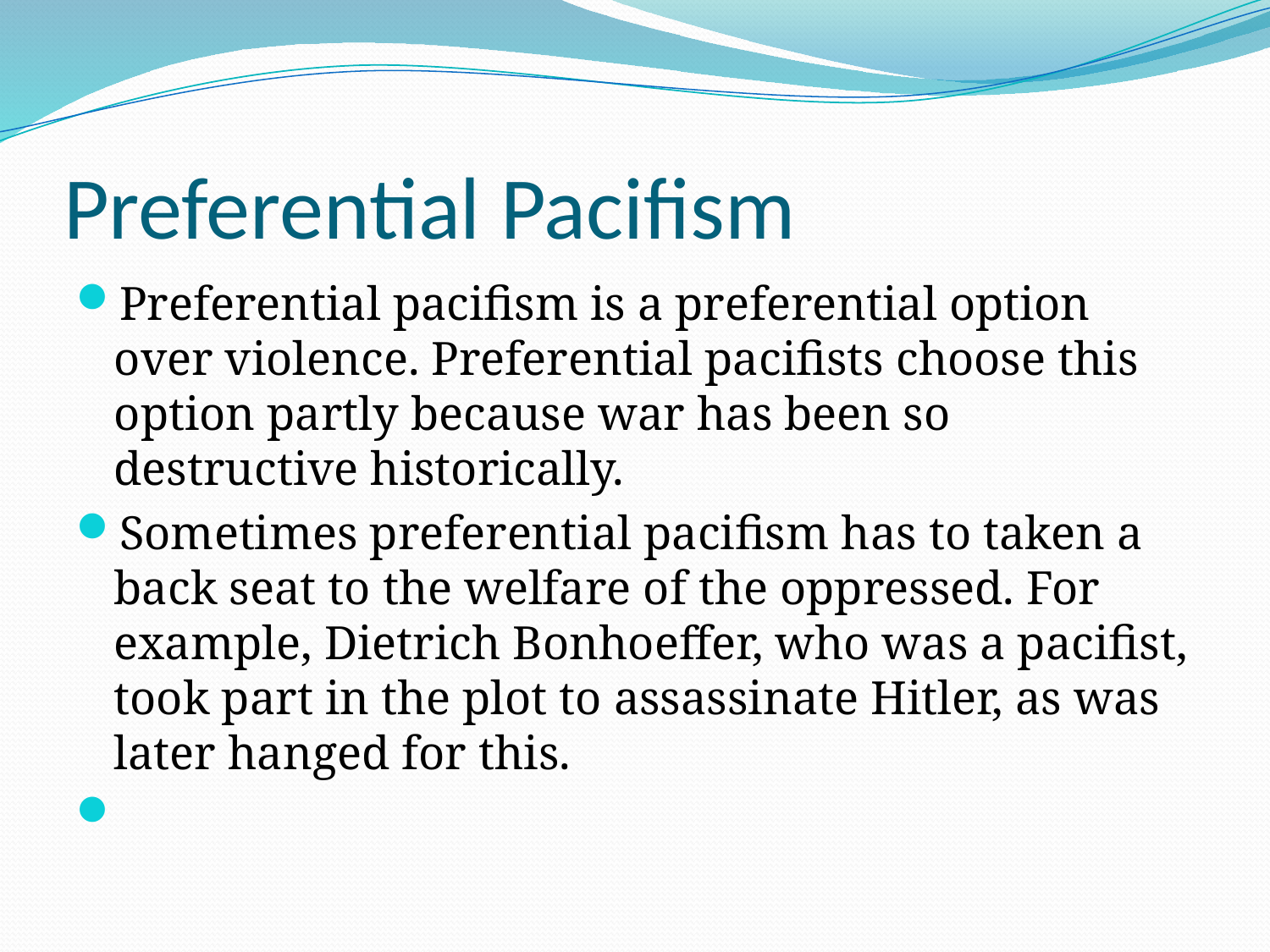

# Preferential Pacifism
Preferential pacifism is a preferential option over violence. Preferential pacifists choose this option partly because war has been so destructive historically.
Sometimes preferential pacifism has to taken a back seat to the welfare of the oppressed. For example, Dietrich Bonhoeffer, who was a pacifist, took part in the plot to assassinate Hitler, as was later hanged for this.